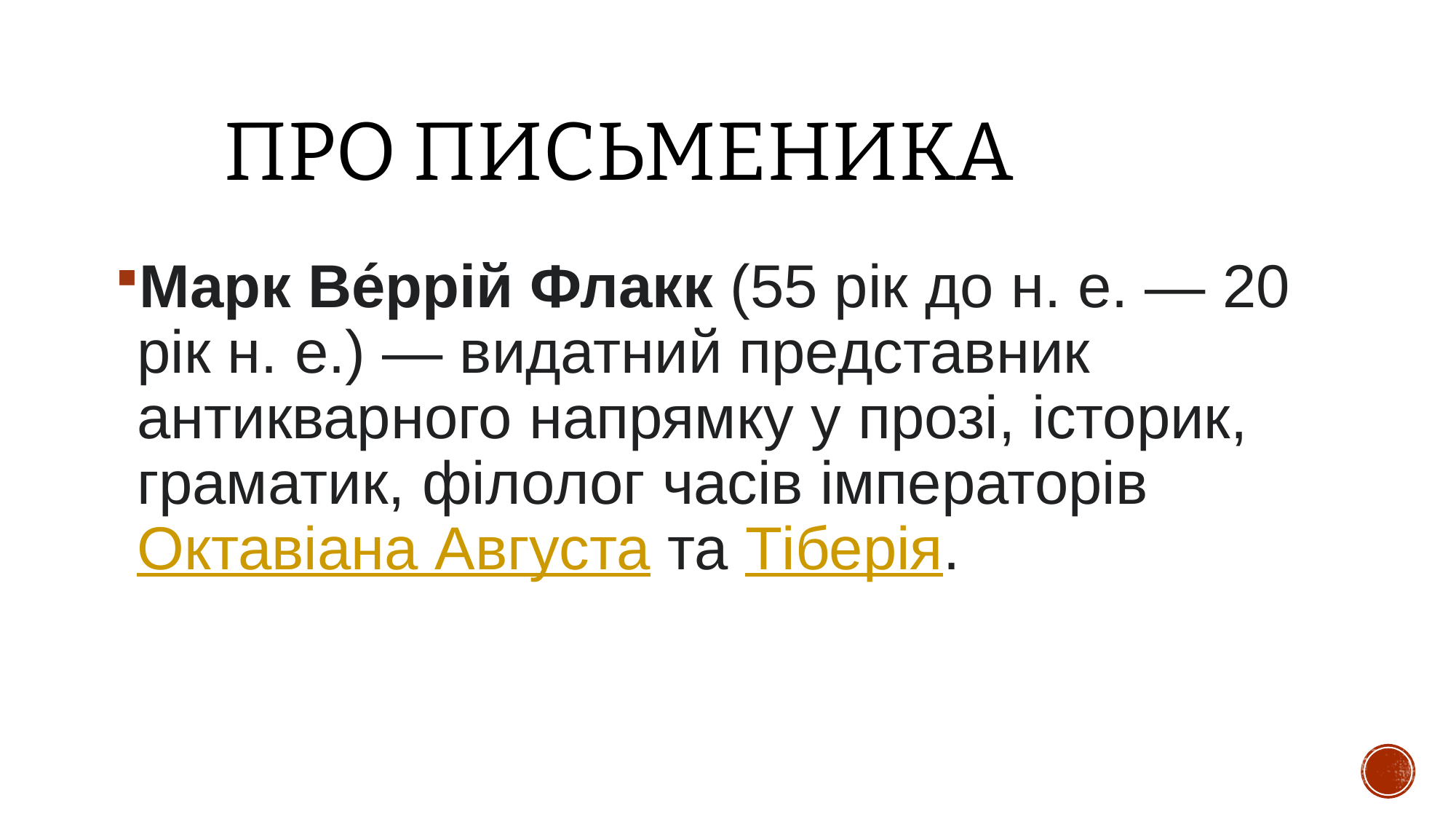

# Про письменика
Марк Ве́ррій Флакк (55 рік до н. е. — 20 рік н. е.) — видатний представник антикварного напрямку у прозі, історик, граматик, філолог часів імператорів Октавіана Августа та Тіберія.